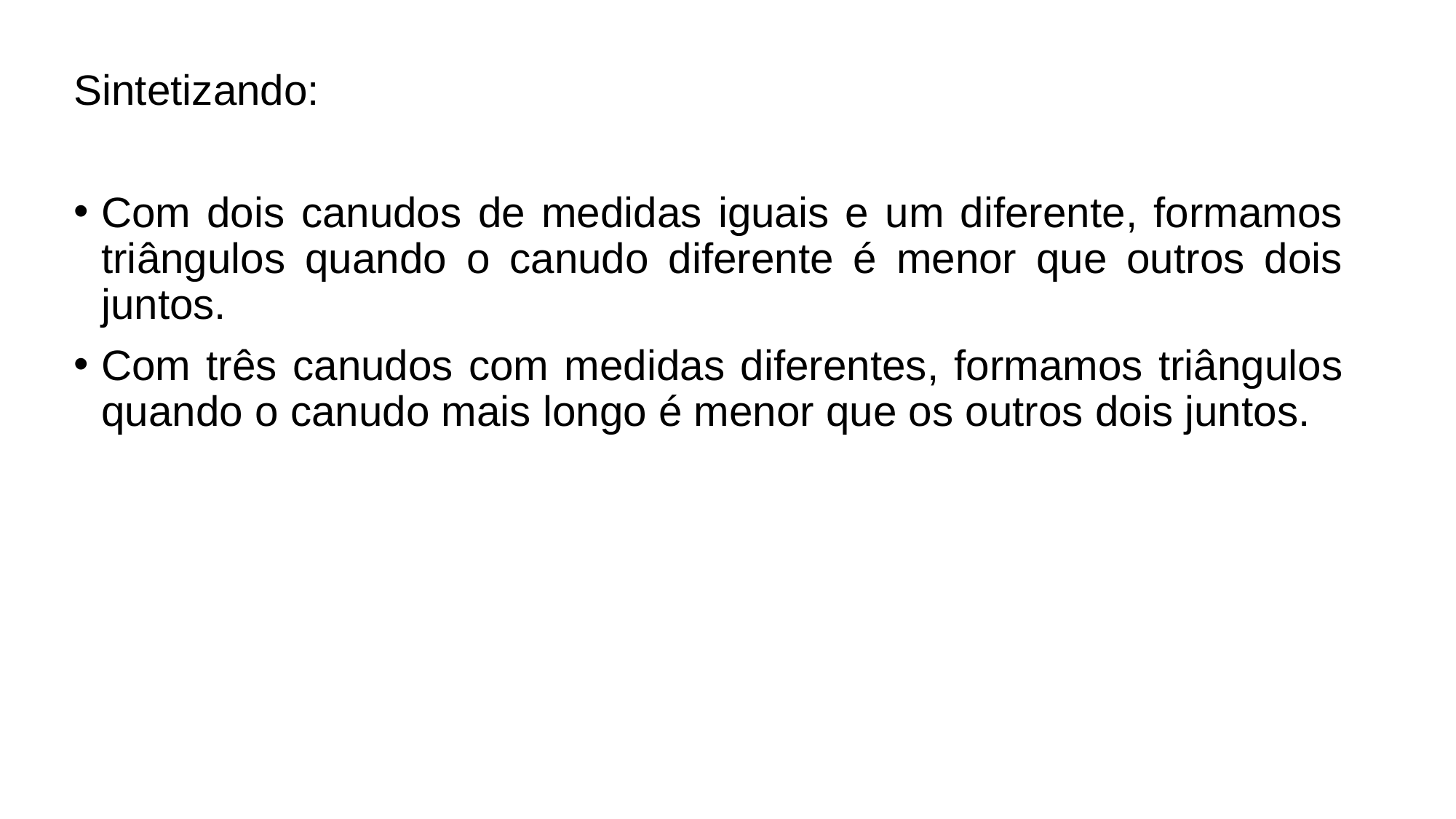

Sintetizando:

Com dois canudos de medidas iguais e um diferente, formamos triângulos quando o canudo diferente é menor que outros dois juntos.
Com três canudos com medidas diferentes, formamos triângulos quando o canudo mais longo é menor que os outros dois juntos.